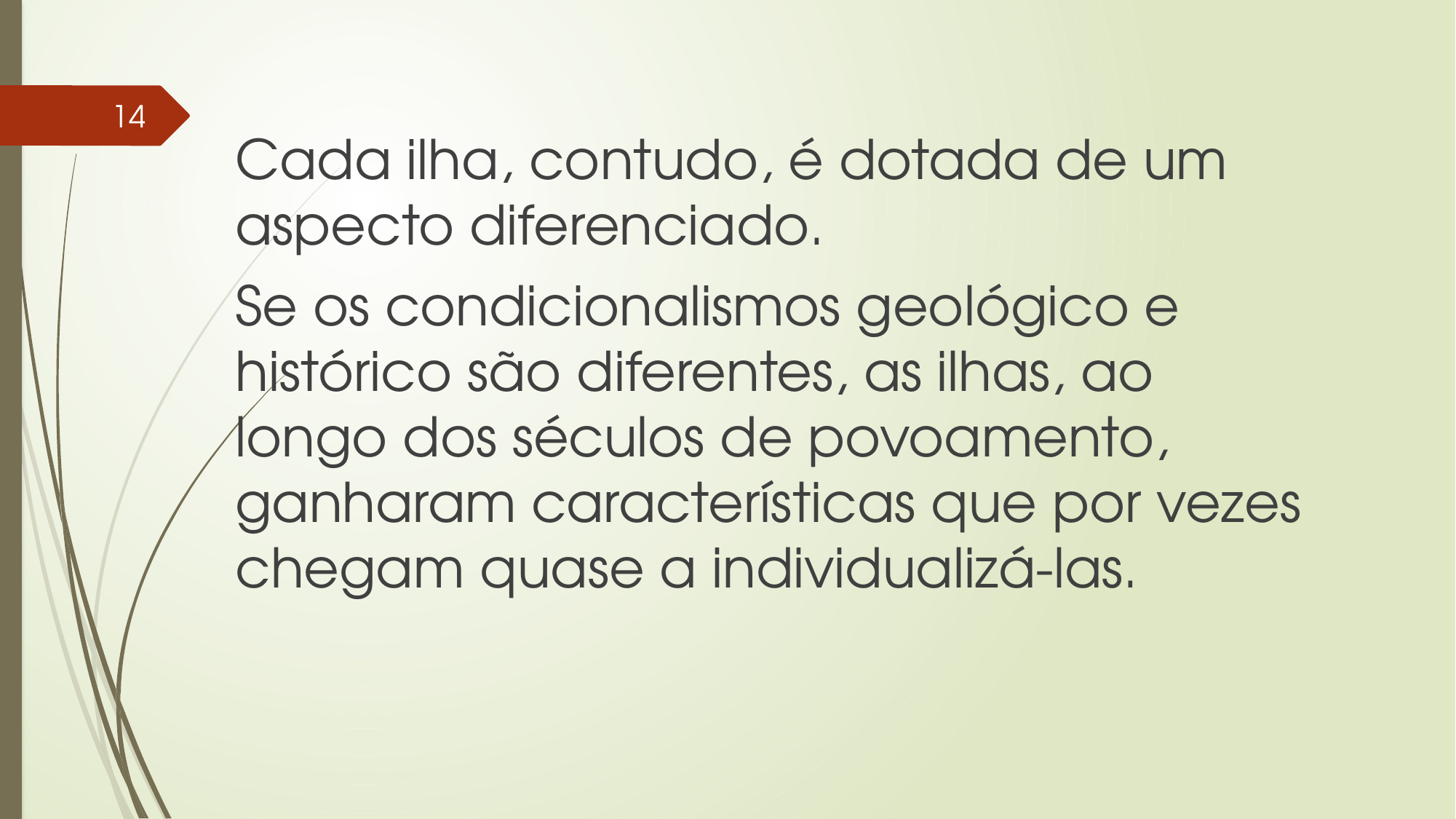

14
Cada ilha, contudo, é dotada de um aspecto diferenciado.
Se os condicionalismos geológico e histórico são diferentes, as ilhas, ao longo dos séculos de povoamento, ganharam características que por vezes chegam quase a individualizá-las.